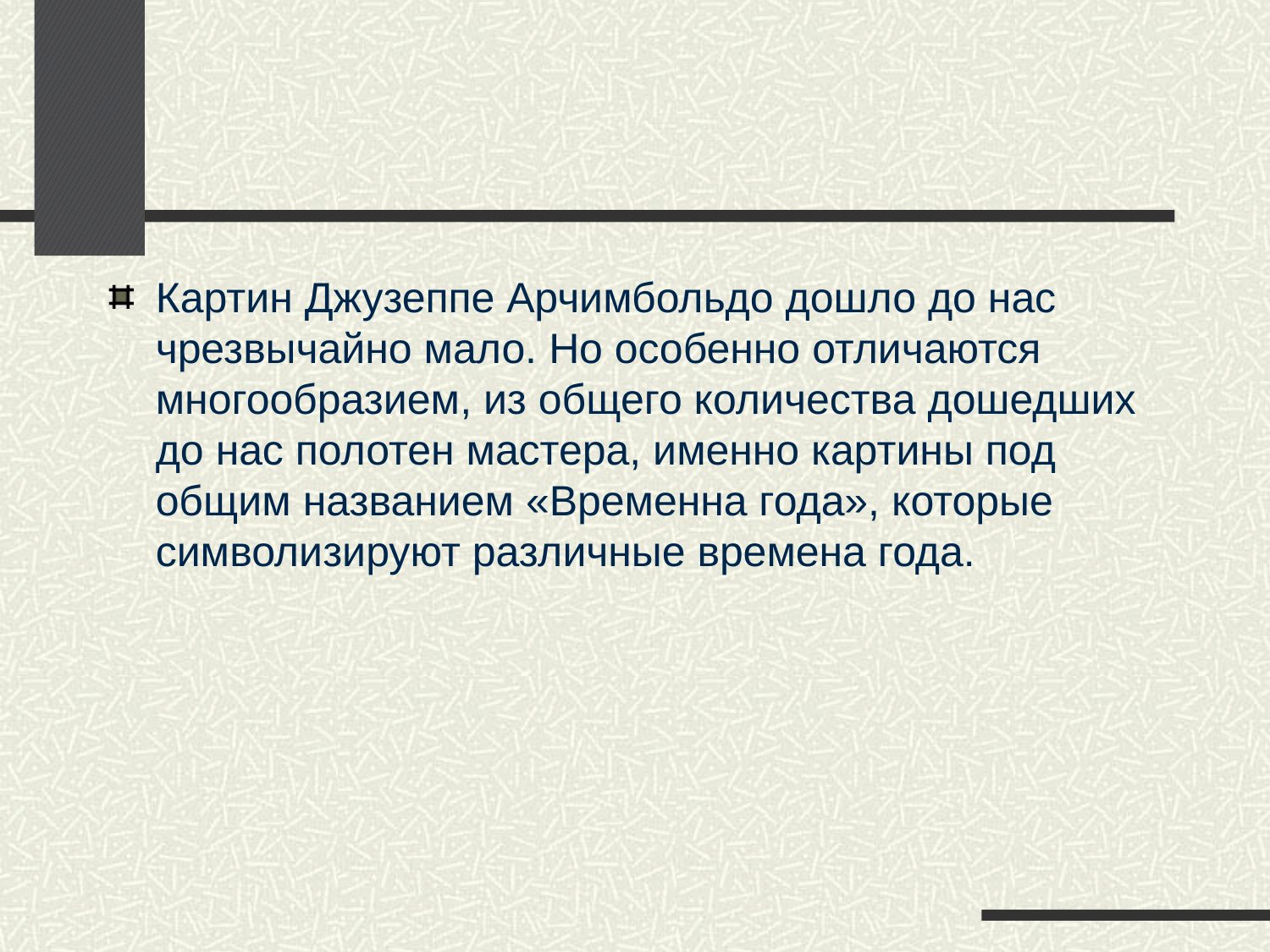

#
Картин Джузеппе Арчимбольдо дошло до нас чрезвычайно мало. Но особенно отличаются многообразием, из общего количества дошедших до нас полотен мастера, именно картины под общим названием «Временна года», которые символизируют различные времена года.